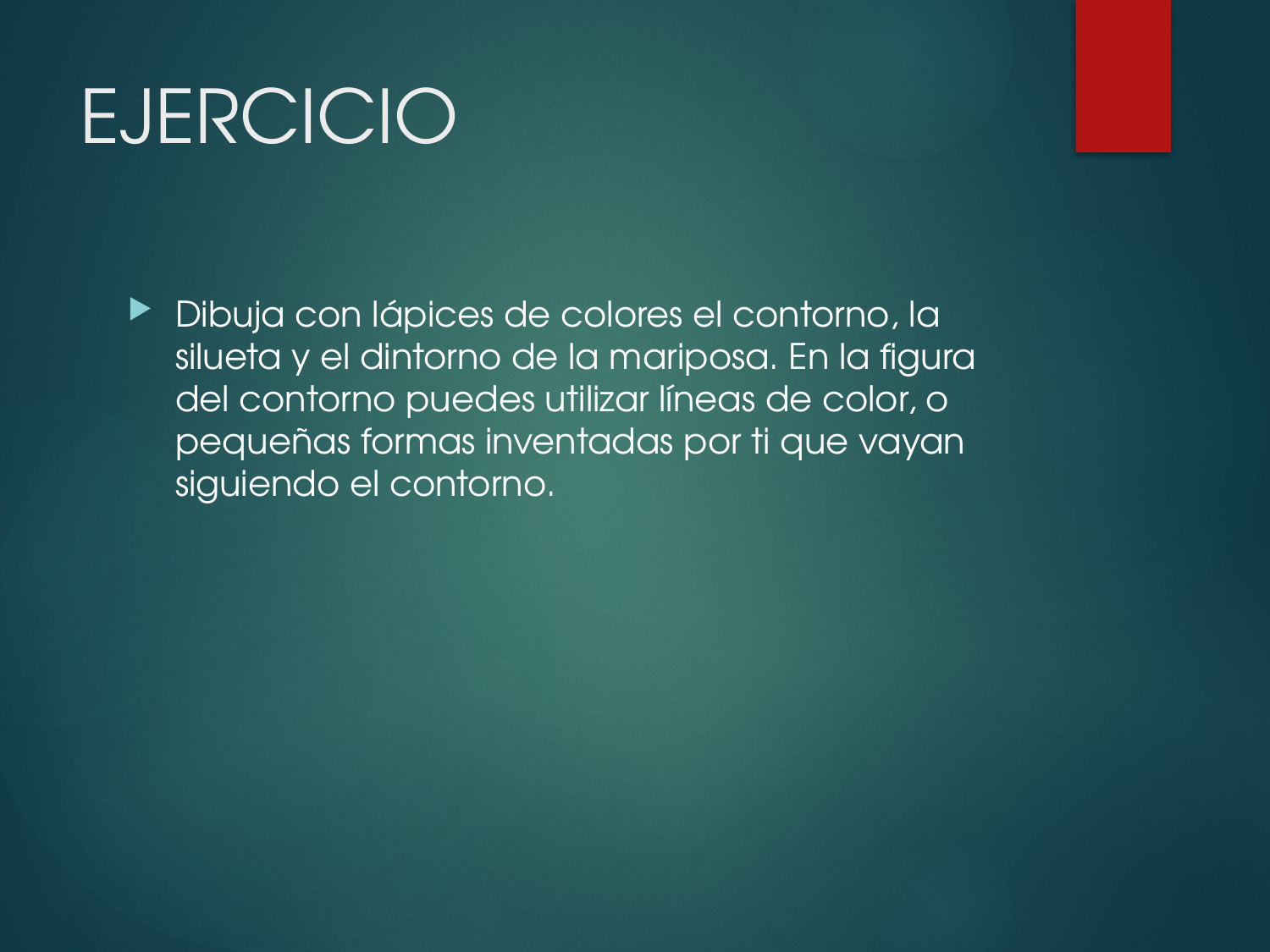

# EJERCICIO
Dibuja con lápices de colores el contorno, la silueta y el dintorno de la mariposa. En la figura del contorno puedes utilizar líneas de color, o pequeñas formas inventadas por ti que vayan siguiendo el contorno.